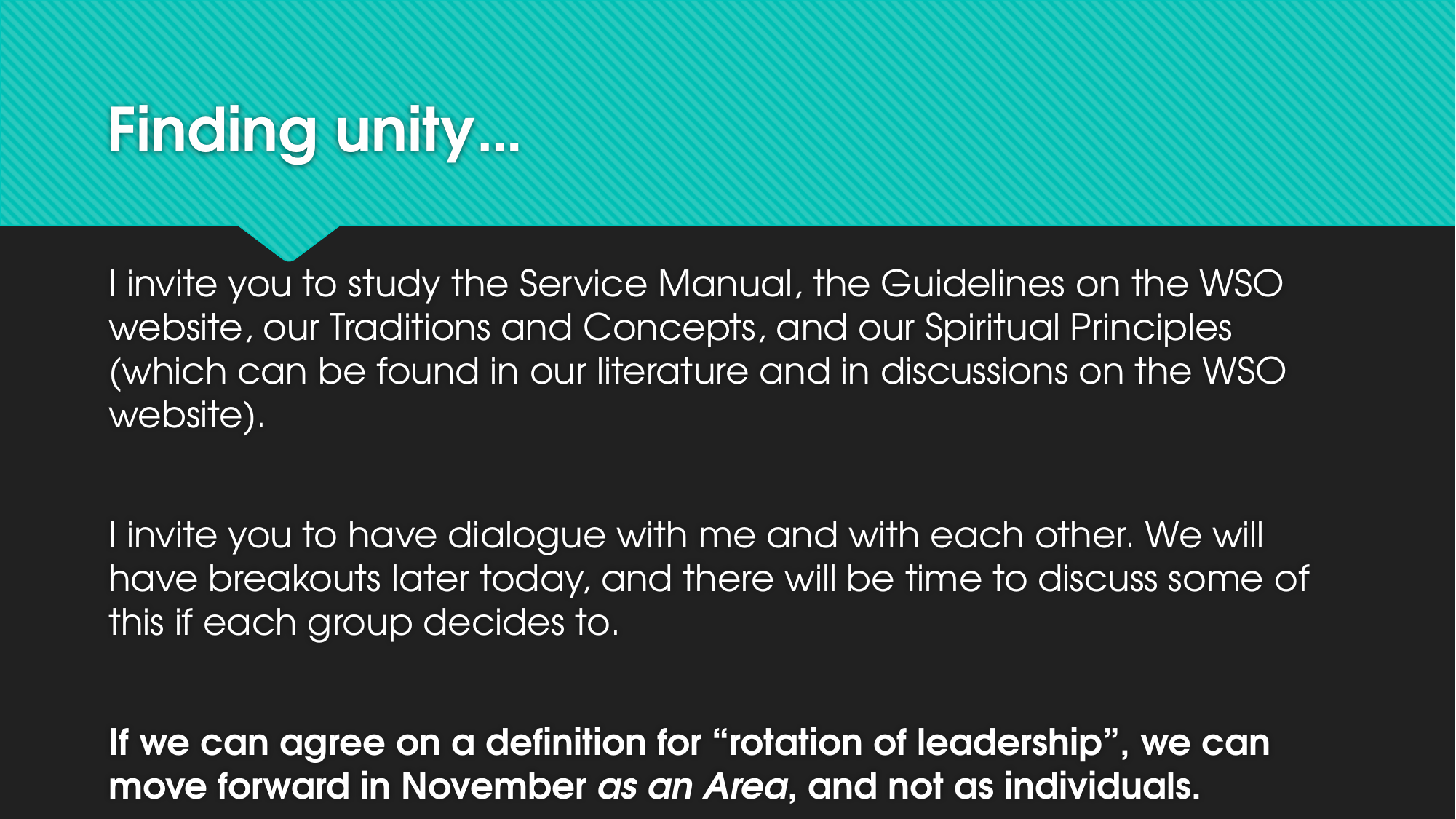

# Finding unity…
I invite you to study the Service Manual, the Guidelines on the WSO website, our Traditions and Concepts, and our Spiritual Principles (which can be found in our literature and in discussions on the WSO website).

I invite you to have dialogue with me and with each other. We will have breakouts later today, and there will be time to discuss some of this if each group decides to.

If we can agree on a definition for “rotation of leadership”, we can move forward in November as an Area, and not as individuals.